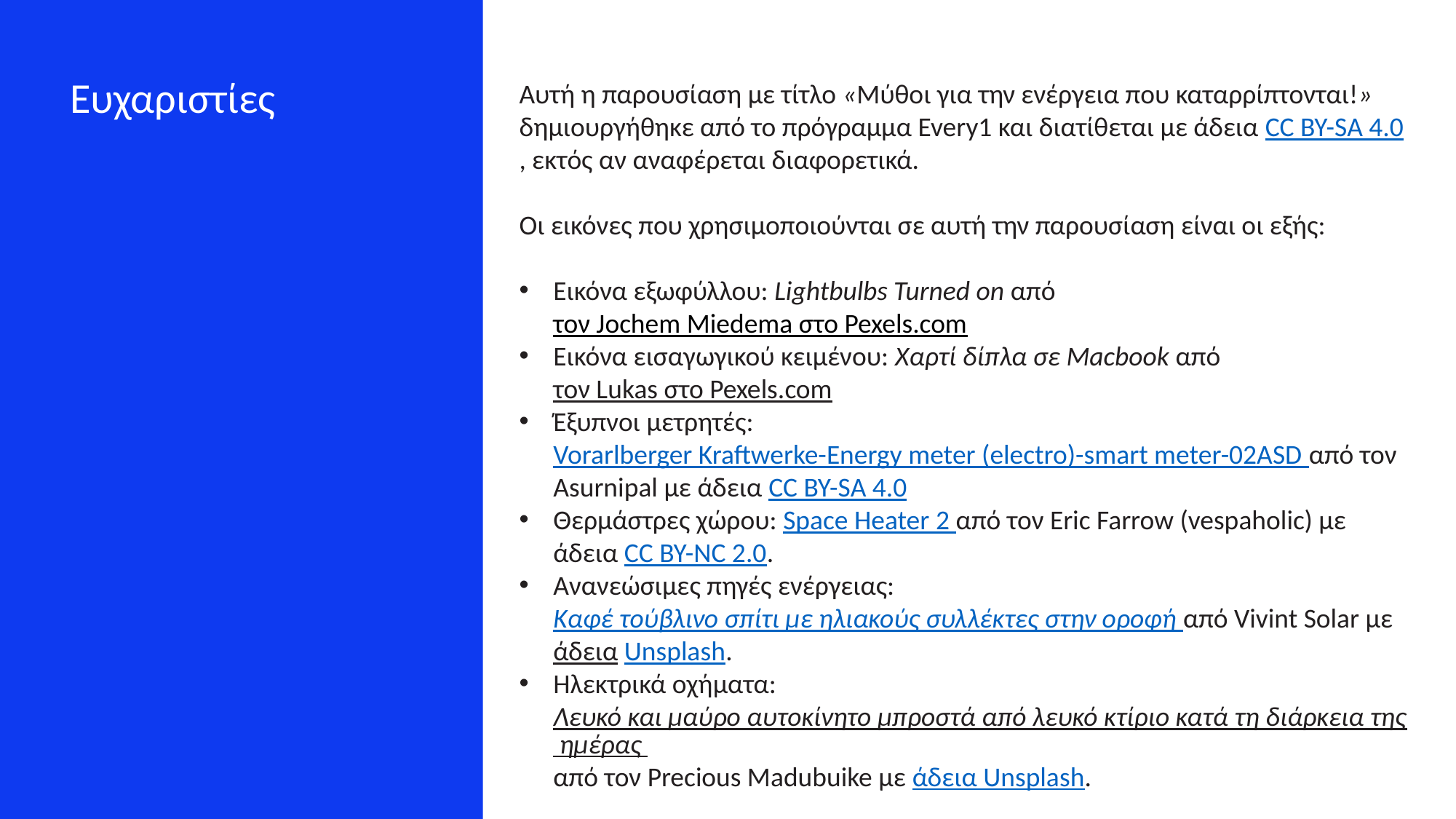

Ευχαριστίες

Αυτή η παρουσίαση με τίτλο «Μύθοι για την ενέργεια που καταρρίπτονται!» δημιουργήθηκε από το πρόγραμμα Every1 και διατίθεται με άδεια CC BY-SA 4.0, εκτός αν αναφέρεται διαφορετικά.

Οι εικόνες που χρησιμοποιούνται σε αυτή την παρουσίαση είναι οι εξής:

Εικόνα εξωφύλλου: Lightbulbs Turned on από τον Jochem Miedema στο Pexels.com
Εικόνα εισαγωγικού κειμένου: Χαρτί δίπλα σε Macbook από τον Lukas στο Pexels.com
Έξυπνοι μετρητές: Vorarlberger Kraftwerke-Energy meter (electro)-smart meter-02ASD από τον Asurnipal με άδεια CC BY-SA 4.0
Θερμάστρες χώρου: Space Heater 2 από τον Eric Farrow (vespaholic) με άδεια CC BY-NC 2.0.
Ανανεώσιμες πηγές ενέργειας: Καφέ τούβλινο σπίτι με ηλιακούς συλλέκτες στην οροφή από Vivint Solar με άδεια Unsplash.
Ηλεκτρικά οχήματα: Λευκό και μαύρο αυτοκίνητο μπροστά από λευκό κτίριο κατά τη διάρκεια της ημέρας από τον Precious Madubuike με άδεια Unsplash.